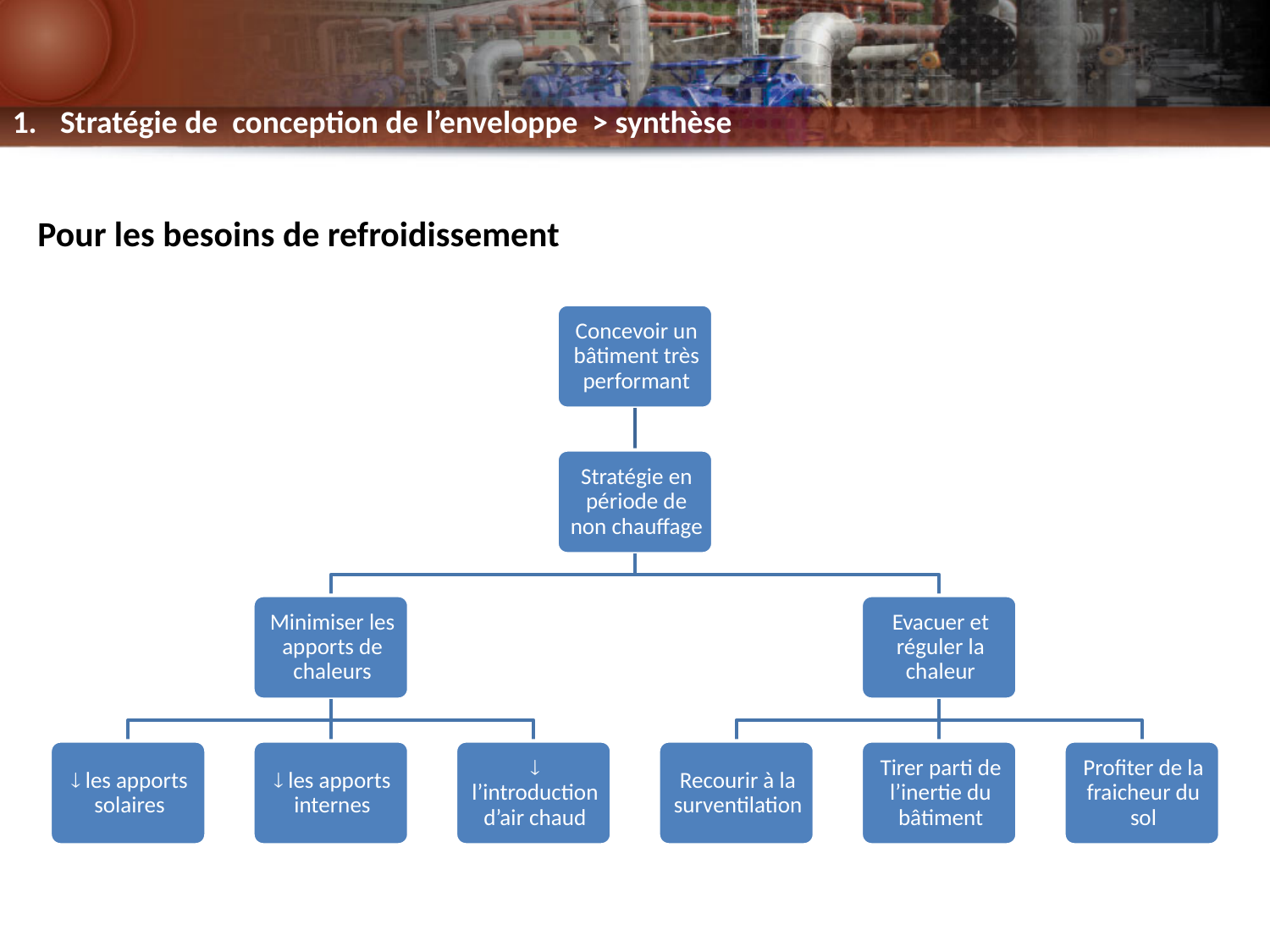

Stratégie de  conception de l’enveloppe  > synthèse

| Pour les besoins de refroidissement |
| --- |
Concevoir un bâtiment très performant
Stratégie en période de non chauffage
Minimiser les apports de chaleurs
↓ les apports solaires
↓ les apports internes
↓ l’introduction d’air chaud
Evacuer et réguler la chaleur
Recourir à la surventilation
Tirer parti de l’inertie du bâtiment
Profiter de la fraicheur du sol